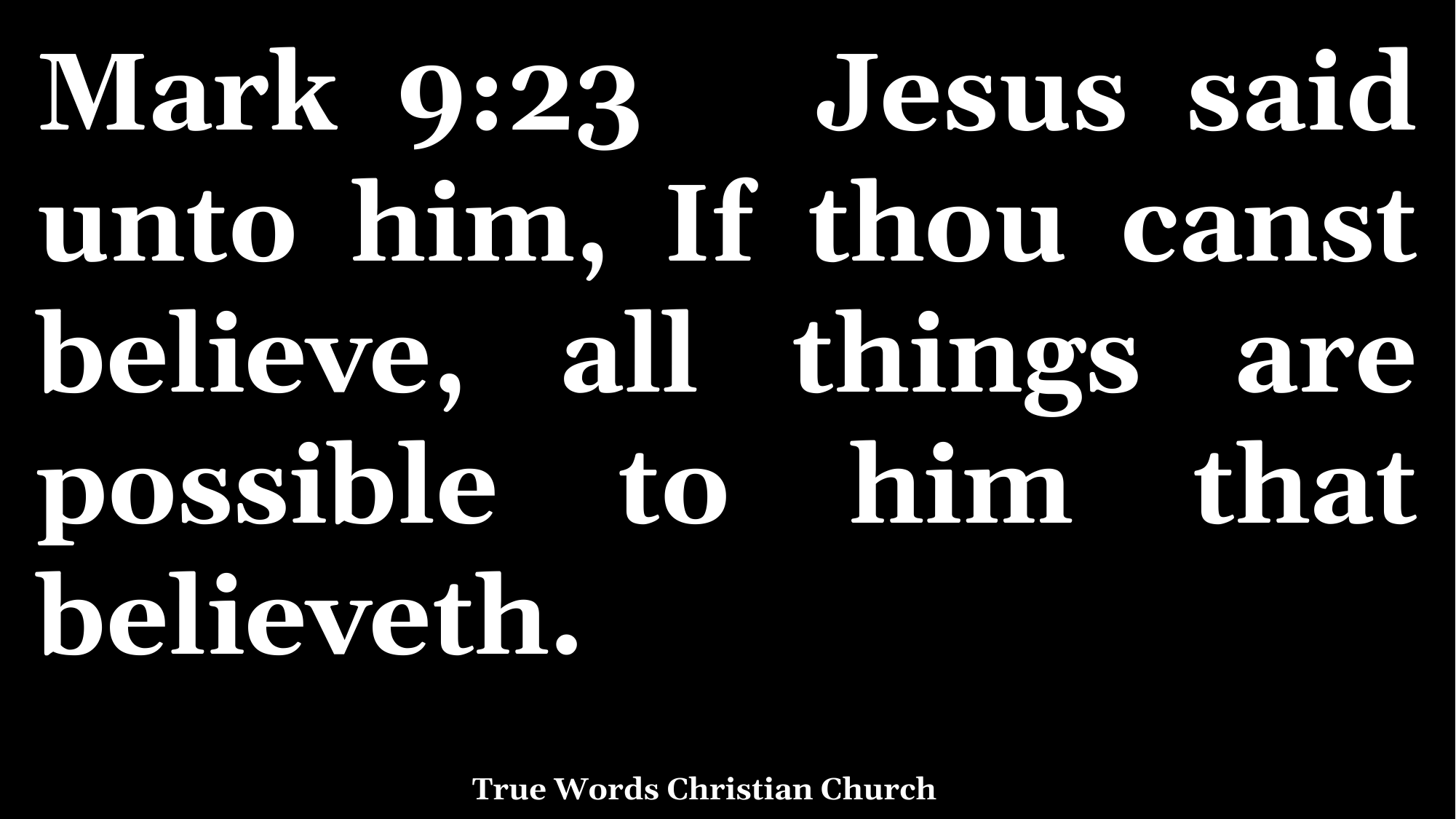

Mark 9:23   Jesus said unto him, If thou canst believe, all things are possible to him that believeth.
True Words Christian Church